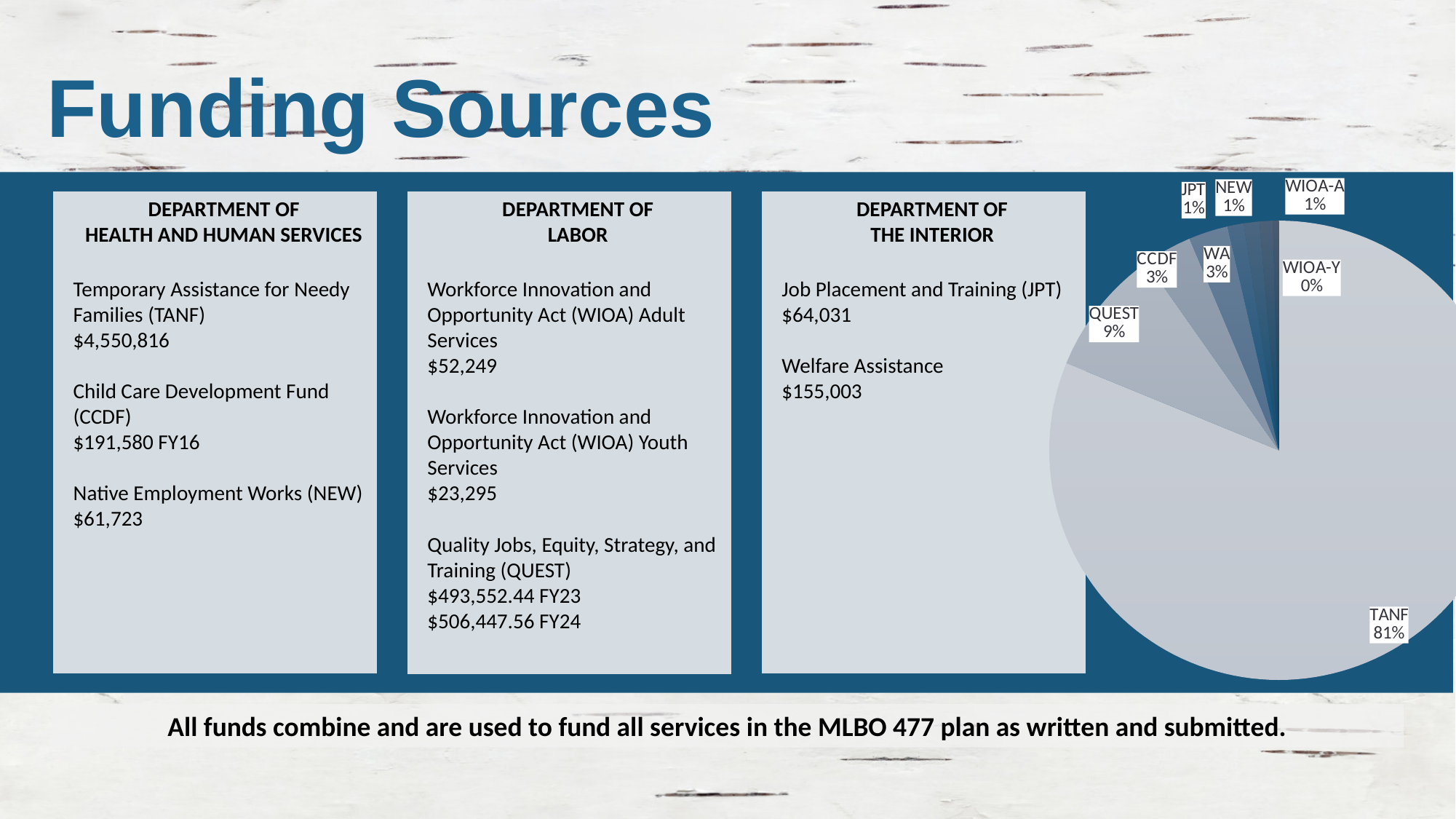

# Funding Sources

### Chart

| Category | Funding |
|---|---|
| TANF | 4550816.0 |
| QUEST | 506448.0 |
| CCDF | 191580.0 |
| WA | 155003.0 |
| JPT | 64031.0 |
| NEW | 61723.0 |
| WIOA-A | 52249.0 |
| WIOA-Y | 23295.0 |
Department of
Health and Human Services

Temporary Assistance for Needy Families (TANF)
$4,550,816

Child Care Development Fund (CCDF)
$191,580 FY16

Native Employment Works (NEW)
$61,723

Department of
the Interior

Job Placement and Training (JPT)
$64,031

Welfare Assistance
$155,003

Department of
Labor

Workforce Innovation and Opportunity Act (WIOA) Adult Services
$52,249

Workforce Innovation and Opportunity Act (WIOA) Youth Services
$23,295

Quality Jobs, Equity, Strategy, and Training (QUEST)
$493,552.44 FY23
$506,447.56 FY24
All funds combine and are used to fund all services in the MLBO 477 plan as written and submitted.
7